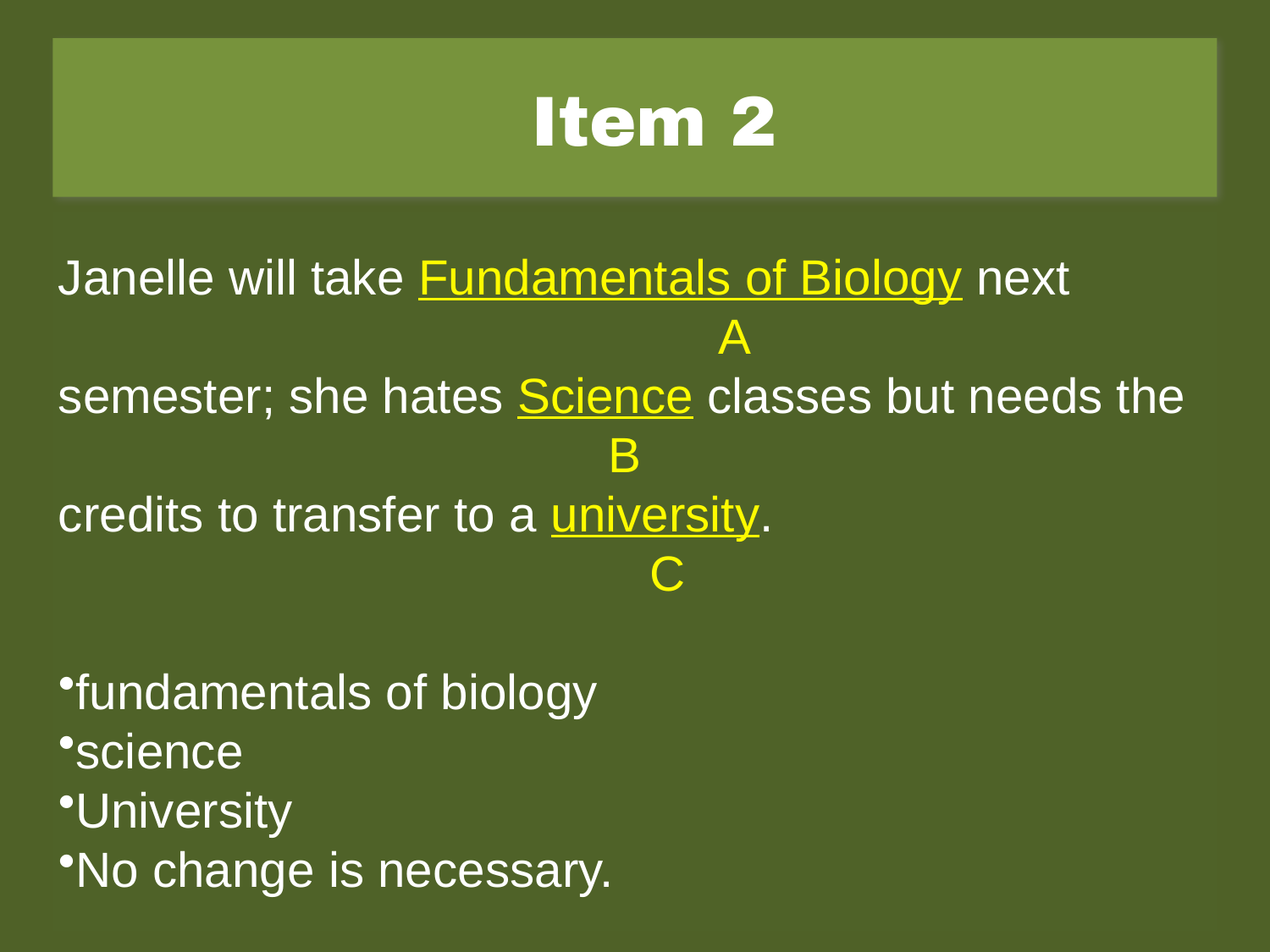

# Item 2

Janelle will take Fundamentals of Biology next
                                                A
semester; she hates Science classes but needs the
                                        B
credits to transfer to a university.
                                           C

fundamentals of biology
science
University
No change is necessary.

Janelle will take Fundamentals of Biology next
                                                A
semester; she hates Science classes but needs the
                                        B
credits to transfer to a university.
                                           C

fundamentals of biology
science
University
No change is necessary.
Janelle will take Fundamentals of Biology next

semester; she hates Science classes but needs the

credits to transfer to a university.

fundamentals of biology
science
University
No change is necessary.